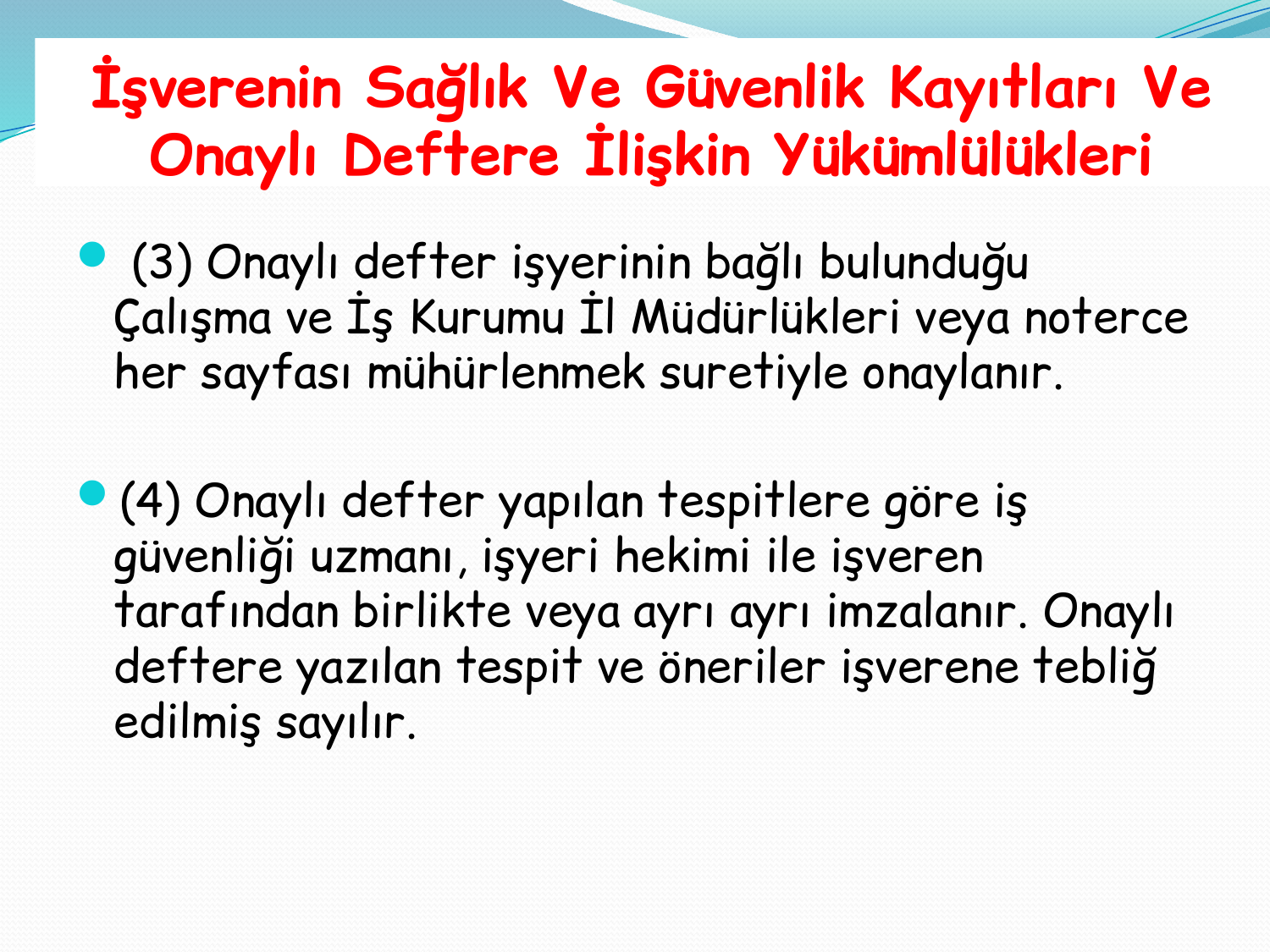

# İşverenin Sağlık Ve Güvenlik Kayıtları Ve Onaylı Deftere İlişkin Yükümlülükleri
 (3) Onaylı defter işyerinin bağlı bulunduğu Çalışma ve İş Kurumu İl Müdürlükleri veya noterce her sayfası mühürlenmek suretiyle onaylanır.

(4) Onaylı defter yapılan tespitlere göre iş güvenliği uzmanı, işyeri hekimi ile işveren tarafından birlikte veya ayrı ayrı imzalanır. Onaylı deftere yazılan tespit ve öneriler işverene tebliğ edilmiş sayılır.